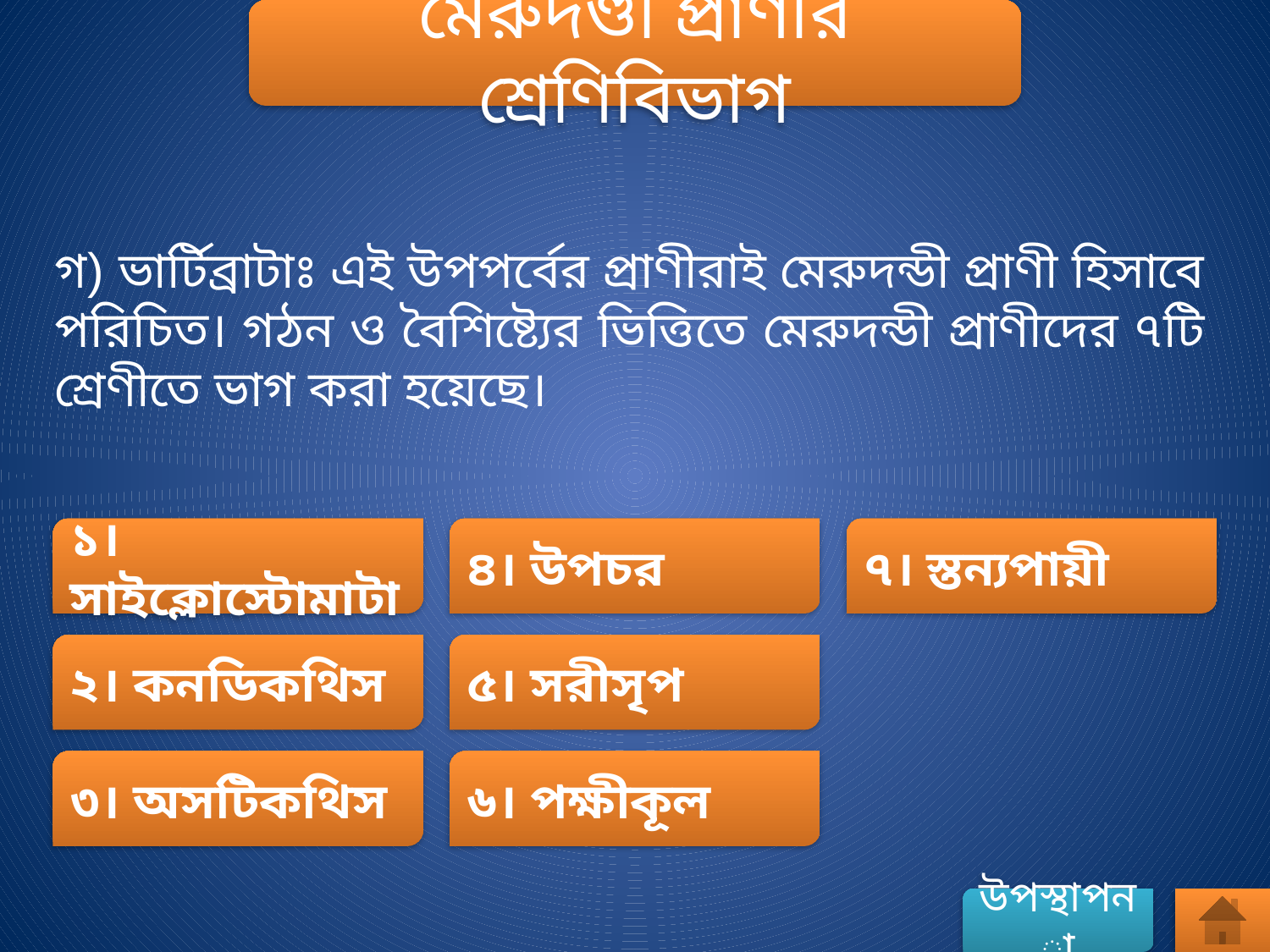

মেরুদণ্ডী প্রাণীর শ্রেণিবিভাগ
গ) ভার্টিব্রাটাঃ এই উপপর্বের প্রাণীরাই মেরুদন্ডী প্রাণী হিসাবে পরিচিত। গঠন ও বৈশিষ্ট্যের ভিত্তিতে মেরুদন্ডী প্রাণীদের ৭টি শ্রেণীতে ভাগ করা হয়েছে।
১। সাইক্লোস্টোমাটা
৪। উপচর
৭। স্তন্যপায়ী
২। কনডিকথিস
৫। সরীসৃপ
৩। অসটিকথিস
৬। পক্ষীকূল
উপস্থাপনা